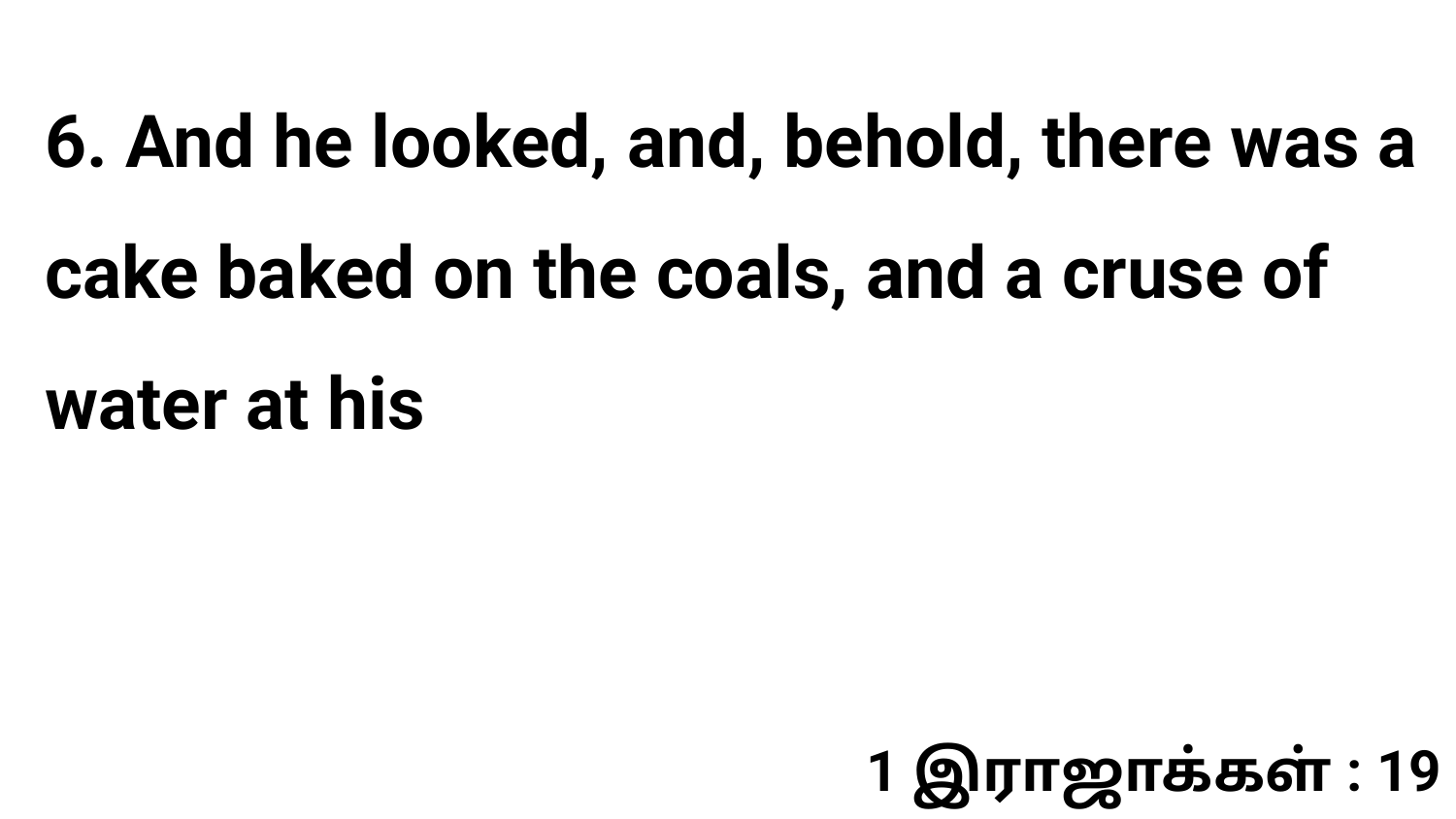

6. And he looked, and, behold, there was a cake baked on the coals, and a cruse of water at his
1 இராஜாக்கள் : 19